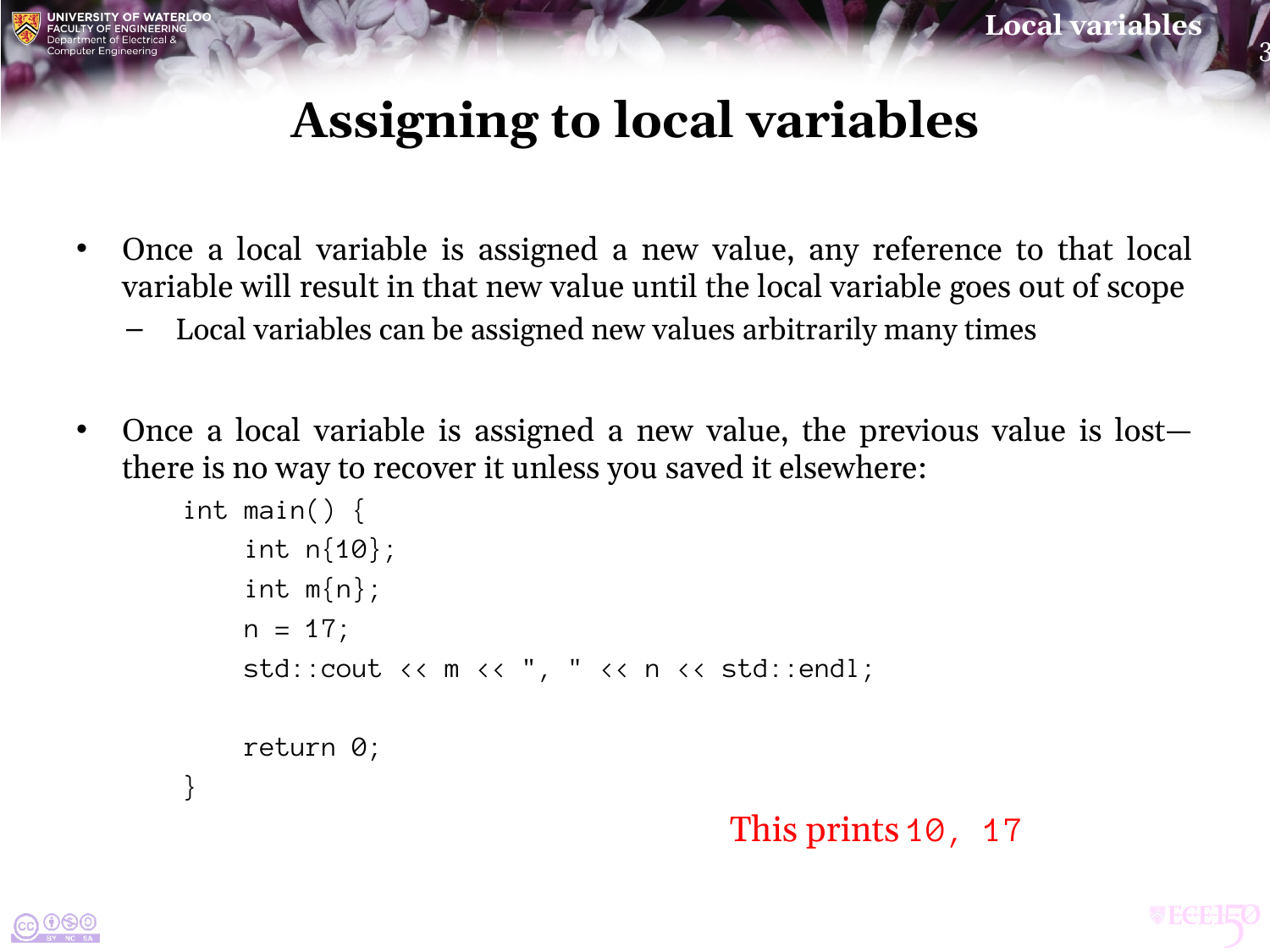

# Assigning to local variables
Once a local variable is assigned a new value, any reference to that local variable will result in that new value until the local variable goes out of scope
Local variables can be assigned new values arbitrarily many times

Once a local variable is assigned a new value, the previous value is lost—there is no way to recover it unless you saved it elsewhere:
int main() {
    int n{10};
    int m{n};
    n = 17;
    std::cout << m << ", " << n << std::endl;

    return 0;
}
This prints 10, 17